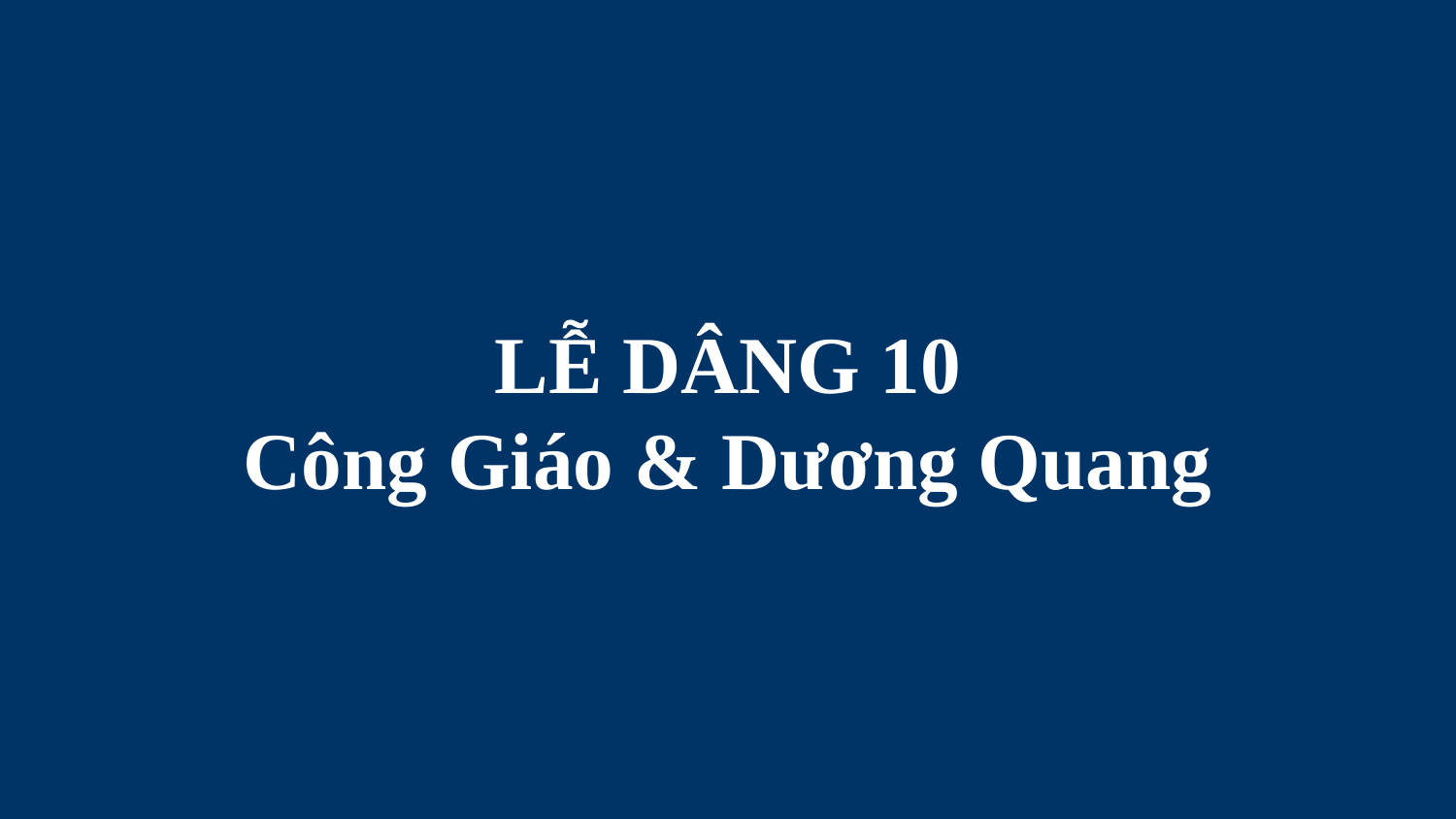

# LỄ DÂNG 10 Công Giáo & Dương Quang